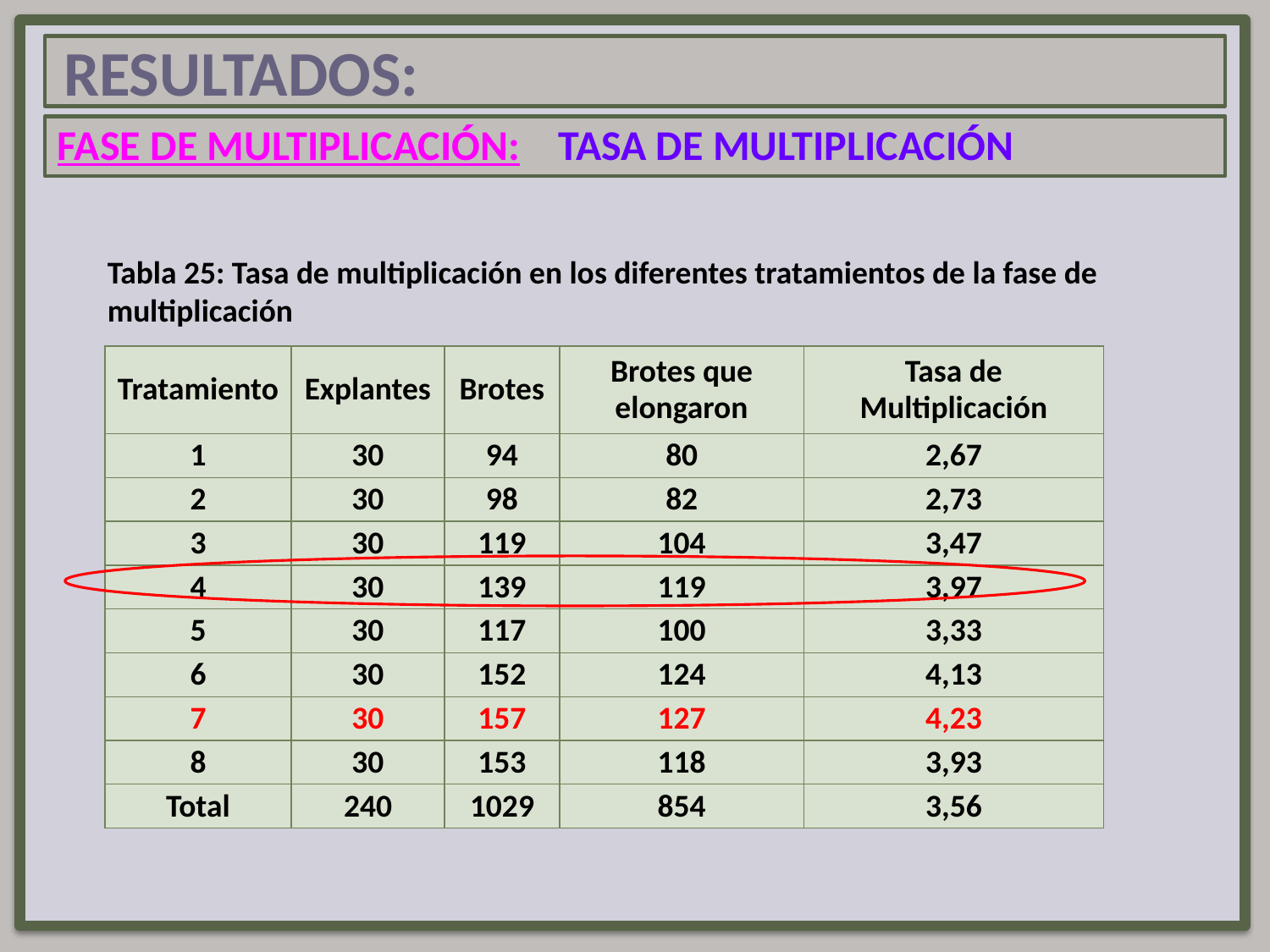

RESULTADOS:

#
FASE DE MULTIPLICACIÓN:    TASA DE MULTIPLICACIÓN

Tabla 25: Tasa de multiplicación en los diferentes tratamientos de la fase de multiplicación
| Tratamiento | Explantes | Brotes | Brotes que elongaron | Tasa de Multiplicación |
| --- | --- | --- | --- | --- |
| 1 | 30 | 94 | 80 | 2,67 |
| 2 | 30 | 98 | 82 | 2,73 |
| 3 | 30 | 119 | 104 | 3,47 |
| 4 | 30 | 139 | 119 | 3,97 |
| 5 | 30 | 117 | 100 | 3,33 |
| 6 | 30 | 152 | 124 | 4,13 |
| 7 | 30 | 157 | 127 | 4,23 |
| 8 | 30 | 153 | 118 | 3,93 |
| Total | 240 | 1029 | 854 | 3,56 |